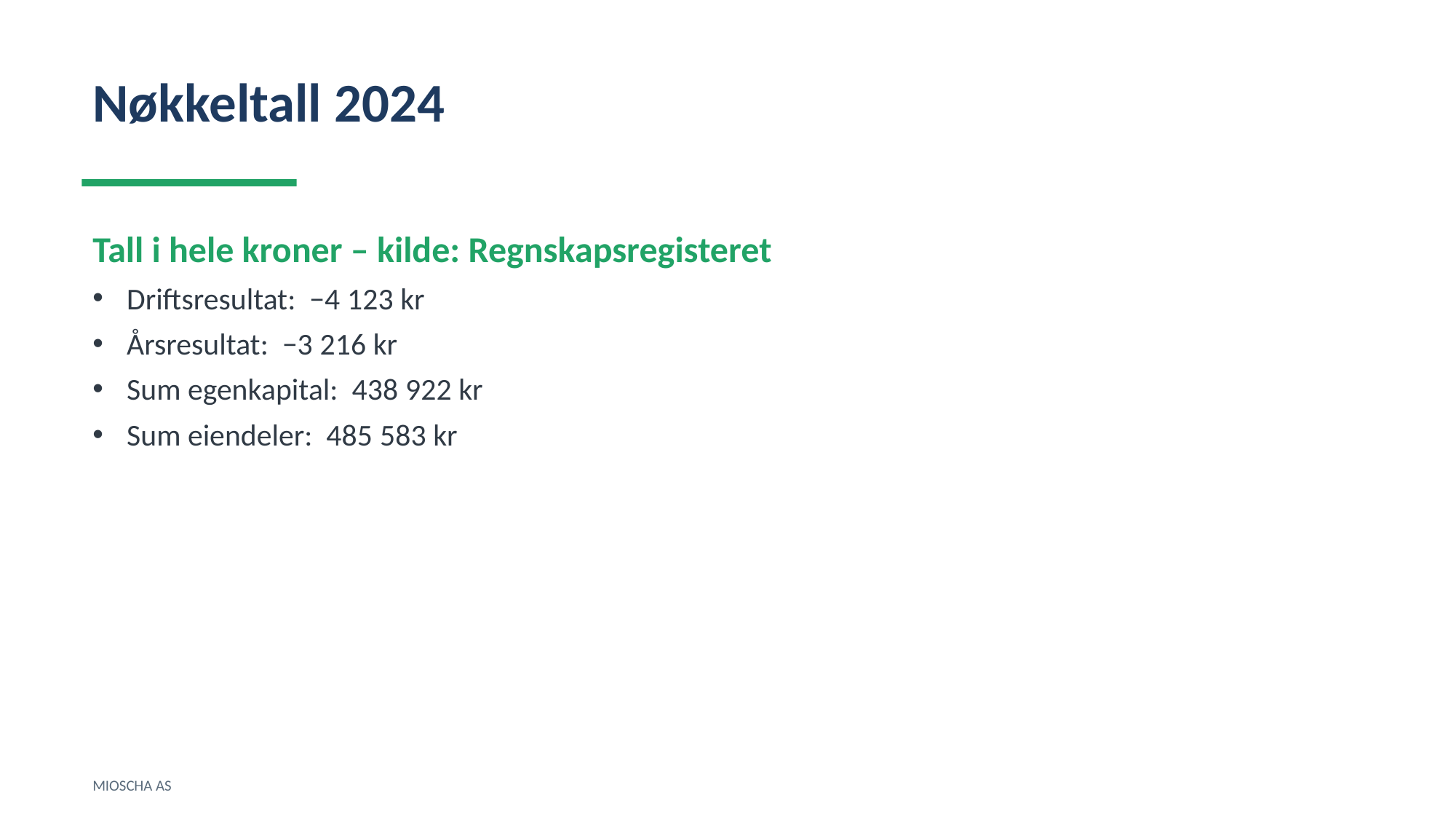

Nøkkeltall 2024

Tall i hele kroner – kilde: Regnskapsregisteret
Driftsresultat:  −4 123 kr
Årsresultat:  −3 216 kr
Sum egenkapital:  438 922 kr
Sum eiendeler:  485 583 kr
MIOSCHA AS